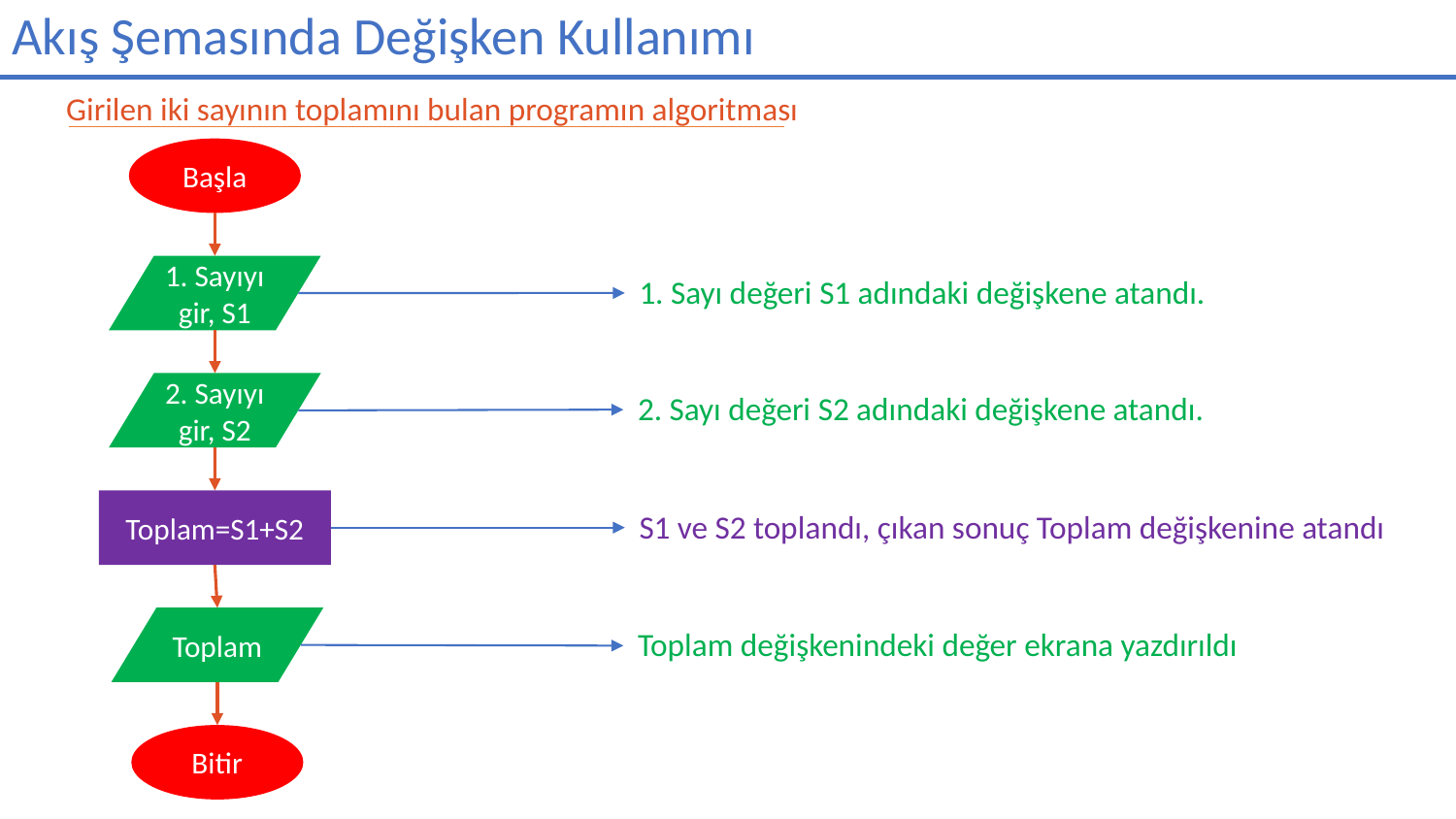

# Akış Şemasında Değişken Kullanımı
Girilen iki sayının toplamını bulan programın algoritması
Başla
1. Sayıyı gir, S1
1. Sayı değeri S1 adındaki değişkene atandı.
2. Sayıyı gir, S2
2. Sayı değeri S2 adındaki değişkene atandı.
Toplam=S1+S2
S1 ve S2 toplandı, çıkan sonuç Toplam değişkenine atandı
Toplam
Toplam değişkenindeki değer ekrana yazdırıldı
Bitir